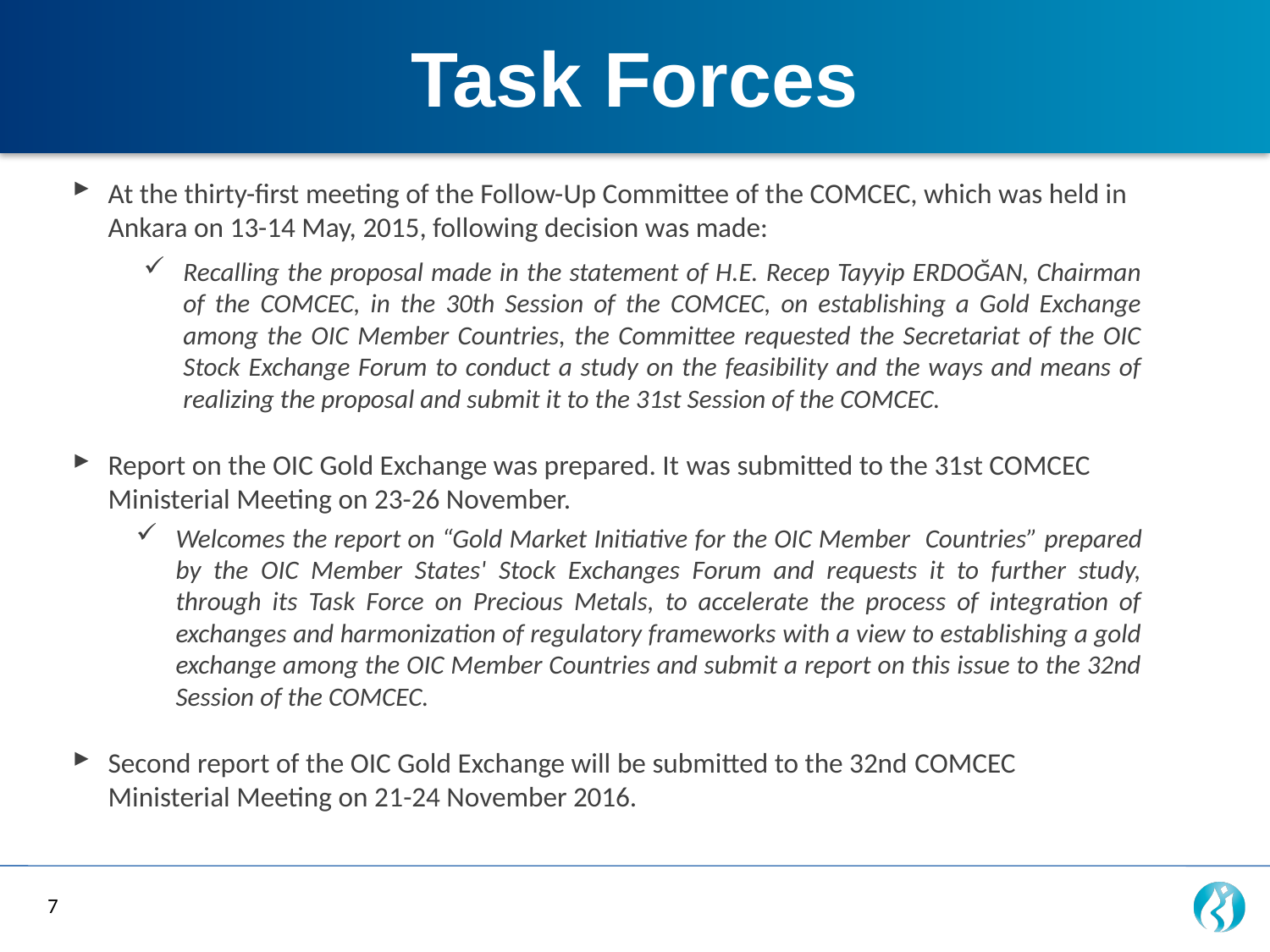

Task Forces
At the thirty-first meeting of the Follow-Up Committee of the COMCEC, which was held in Ankara on 13-14 May, 2015, following decision was made:

Recalling the proposal made in the statement of H.E. Recep Tayyip ERDOĞAN, Chairman of the COMCEC, in the 30th Session of the COMCEC, on establishing a Gold Exchange among the OIC Member Countries, the Committee requested the Secretariat of the OIC Stock Exchange Forum to conduct a study on the feasibility and the ways and means of realizing the proposal and submit it to the 31st Session of the COMCEC.

Report on the OIC Gold Exchange was prepared. It was submitted to the 31st COMCEC Ministerial Meeting on 23-26 November.

Welcomes the report on “Gold Market Initiative for the OIC Member  Countries” prepared by the OIC Member States' Stock Exchanges Forum and requests it to further study, through its Task Force on Precious Metals, to accelerate the process of integration of exchanges and harmonization of regulatory frameworks with a view to establishing a gold exchange among the OIC Member Countries and submit a report on this issue to the 32nd Session of the COMCEC.

Second report of the OIC Gold Exchange will be submitted to the 32nd COMCEC Ministerial Meeting on 21-24 November 2016.

7